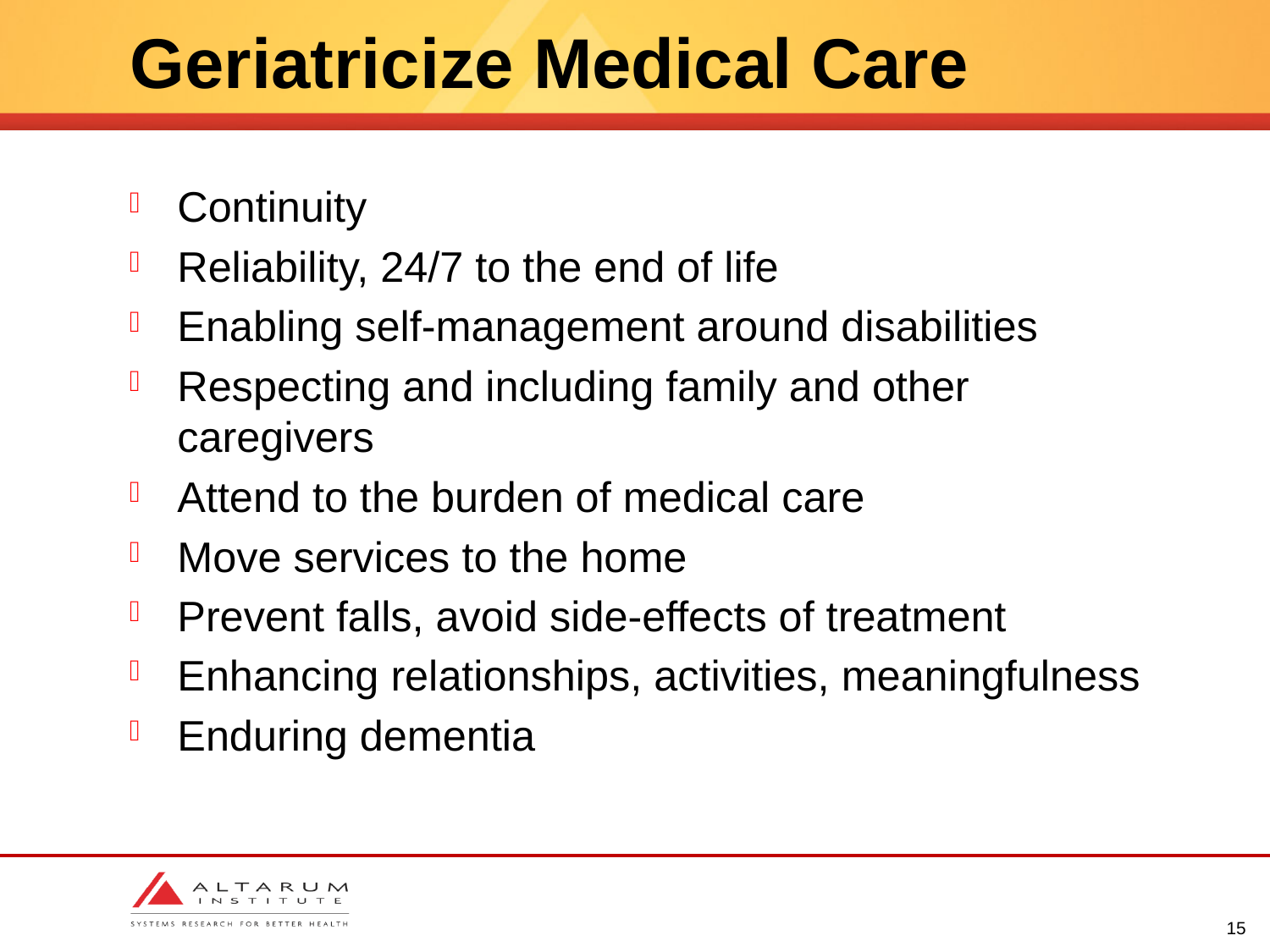

# Geriatricize Medical Care
Continuity
Reliability, 24/7 to the end of life
Enabling self-management around disabilities
Respecting and including family and other caregivers
Attend to the burden of medical care
Move services to the home
Prevent falls, avoid side-effects of treatment
Enhancing relationships, activities, meaningfulness
Enduring dementia